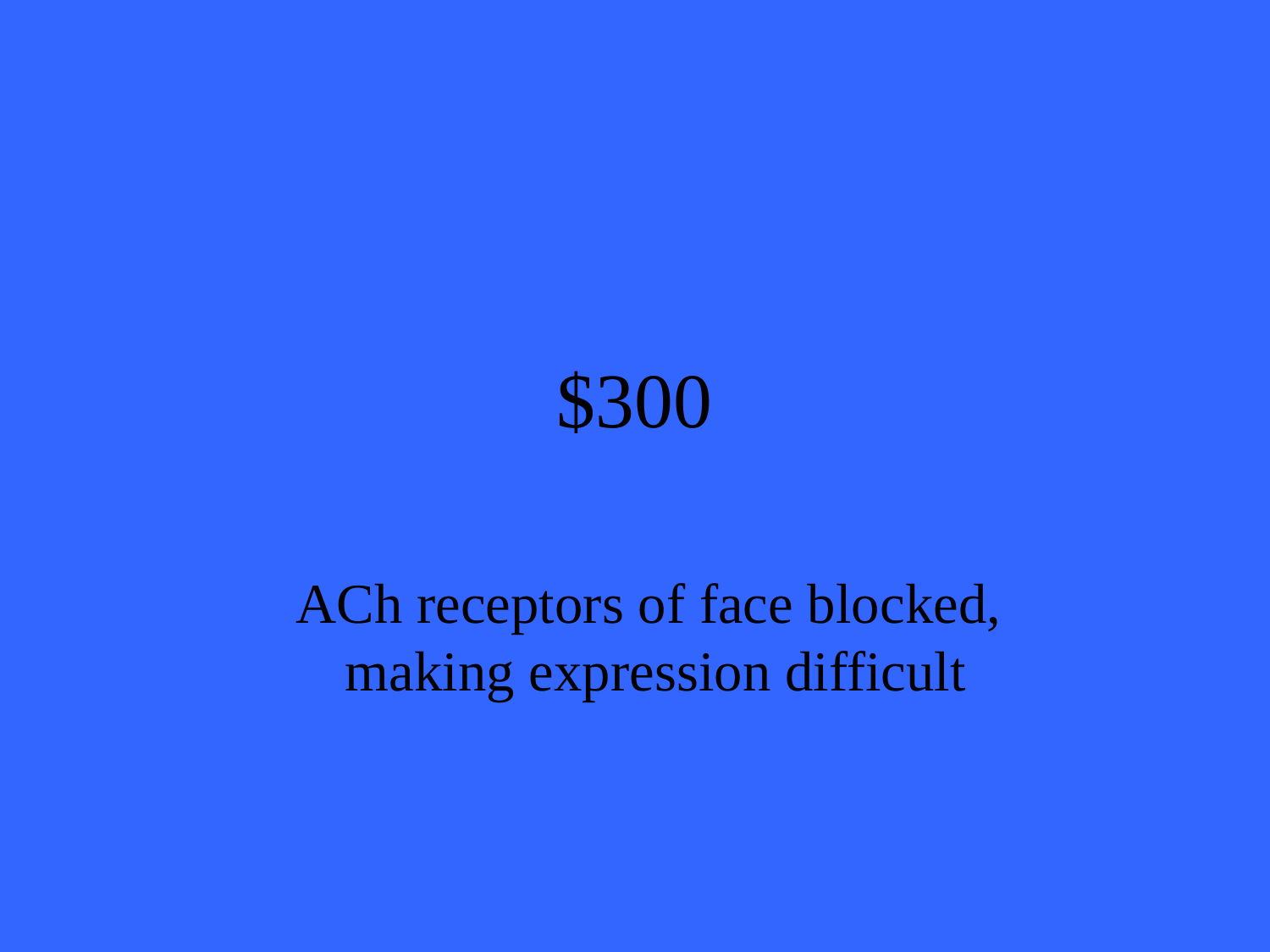

# $300
ACh receptors of face blocked,  making expression difficult